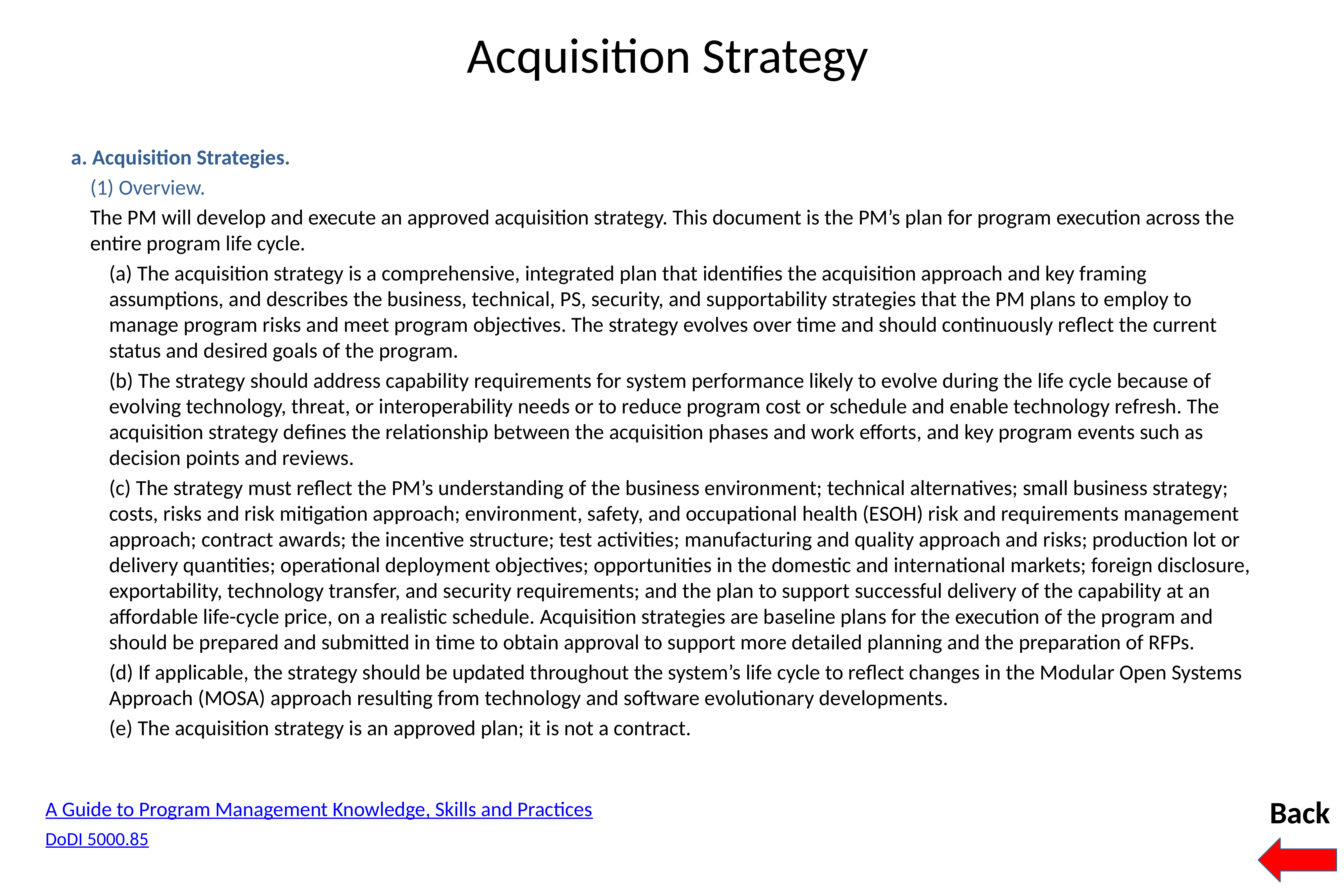

# Acquisition Strategy
a. Acquisition Strategies.
(1) Overview.
The PM will develop and execute an approved acquisition strategy. This document is the PM’s plan for program execution across the entire program life cycle.
(a) The acquisition strategy is a comprehensive, integrated plan that identifies the acquisition approach and key framing assumptions, and describes the business, technical, PS, security, and supportability strategies that the PM plans to employ to manage program risks and meet program objectives. The strategy evolves over time and should continuously reflect the current status and desired goals of the program.
(b) The strategy should address capability requirements for system performance likely to evolve during the life cycle because of evolving technology, threat, or interoperability needs or to reduce program cost or schedule and enable technology refresh. The acquisition strategy defines the relationship between the acquisition phases and work efforts, and key program events such as decision points and reviews.
(c) The strategy must reflect the PM’s understanding of the business environment; technical alternatives; small business strategy; costs, risks and risk mitigation approach; environment, safety, and occupational health (ESOH) risk and requirements management approach; contract awards; the incentive structure; test activities; manufacturing and quality approach and risks; production lot or delivery quantities; operational deployment objectives; opportunities in the domestic and international markets; foreign disclosure, exportability, technology transfer, and security requirements; and the plan to support successful delivery of the capability at an affordable life-cycle price, on a realistic schedule. Acquisition strategies are baseline plans for the execution of the program and should be prepared and submitted in time to obtain approval to support more detailed planning and the preparation of RFPs.
(d) If applicable, the strategy should be updated throughout the system’s life cycle to reflect changes in the Modular Open Systems
Approach (MOSA) approach resulting from technology and software evolutionary developments.
(e) The acquisition strategy is an approved plan; it is not a contract.

Back

A Guide to Program Management Knowledge, Skills and Practices

DoDI 5000.85